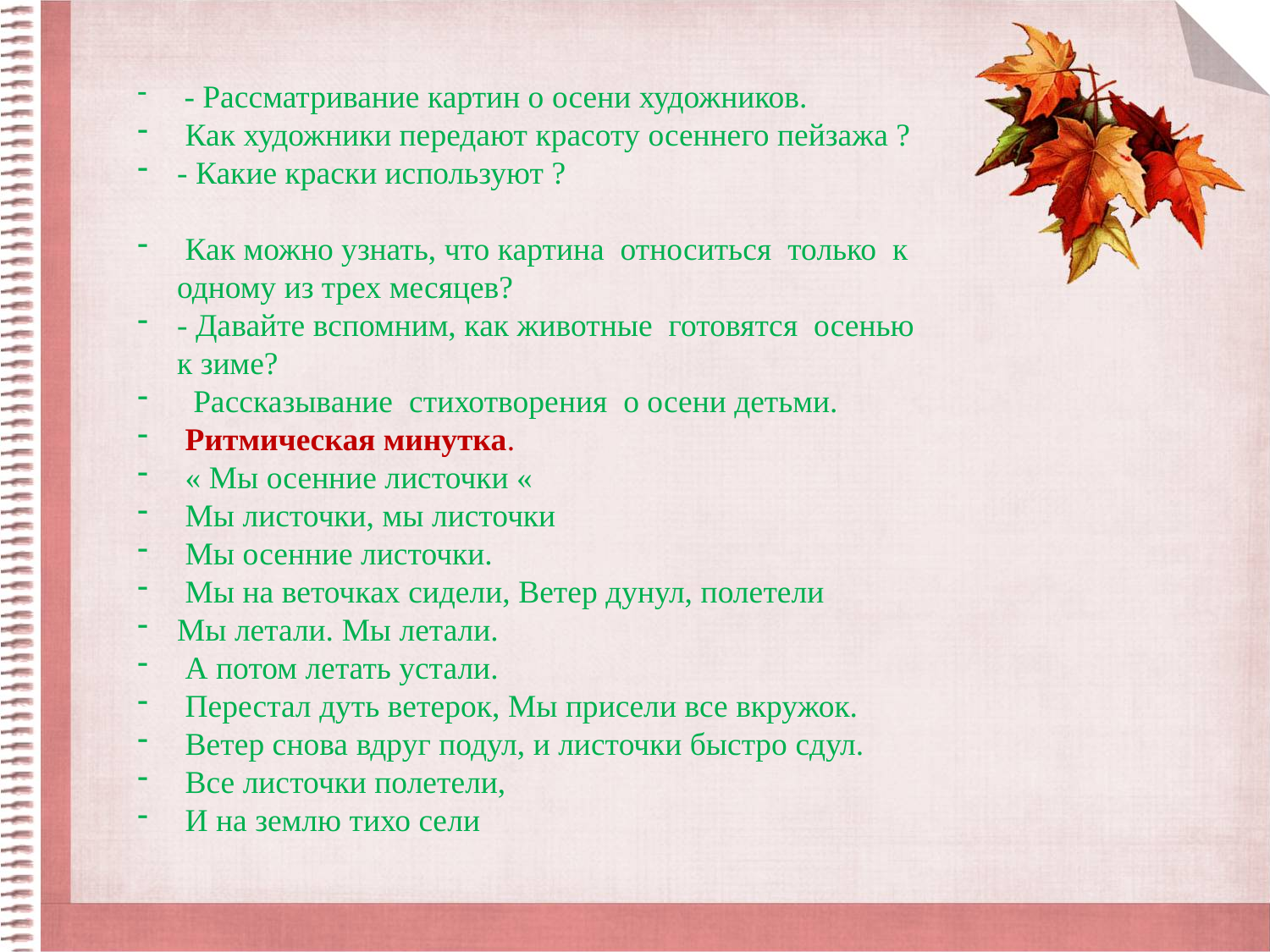

- Рассматривание картин о осени художников.
 Как художники передают красоту осеннего пейзажа ?
- Какие краски используют ?

 Как можно узнать, что картина  относиться  только  к одному из трех месяцев?
- Давайте вспомним, как животные  готовятся  осенью  к зиме?
  Рассказывание  стихотворения  о осени детьми.
 Ритмическая минутка.
 « Мы осенние листочки «
 Мы листочки, мы листочки
 Мы осенние листочки.
 Мы на веточках сидели, Ветер дунул, полетели
Мы летали. Мы летали.
 А потом летать устали.
 Перестал дуть ветерок, Мы присели все вкружок.
 Ветер снова вдруг подул, и листочки быстро сдул.
 Все листочки полетели,
 И на землю тихо сели